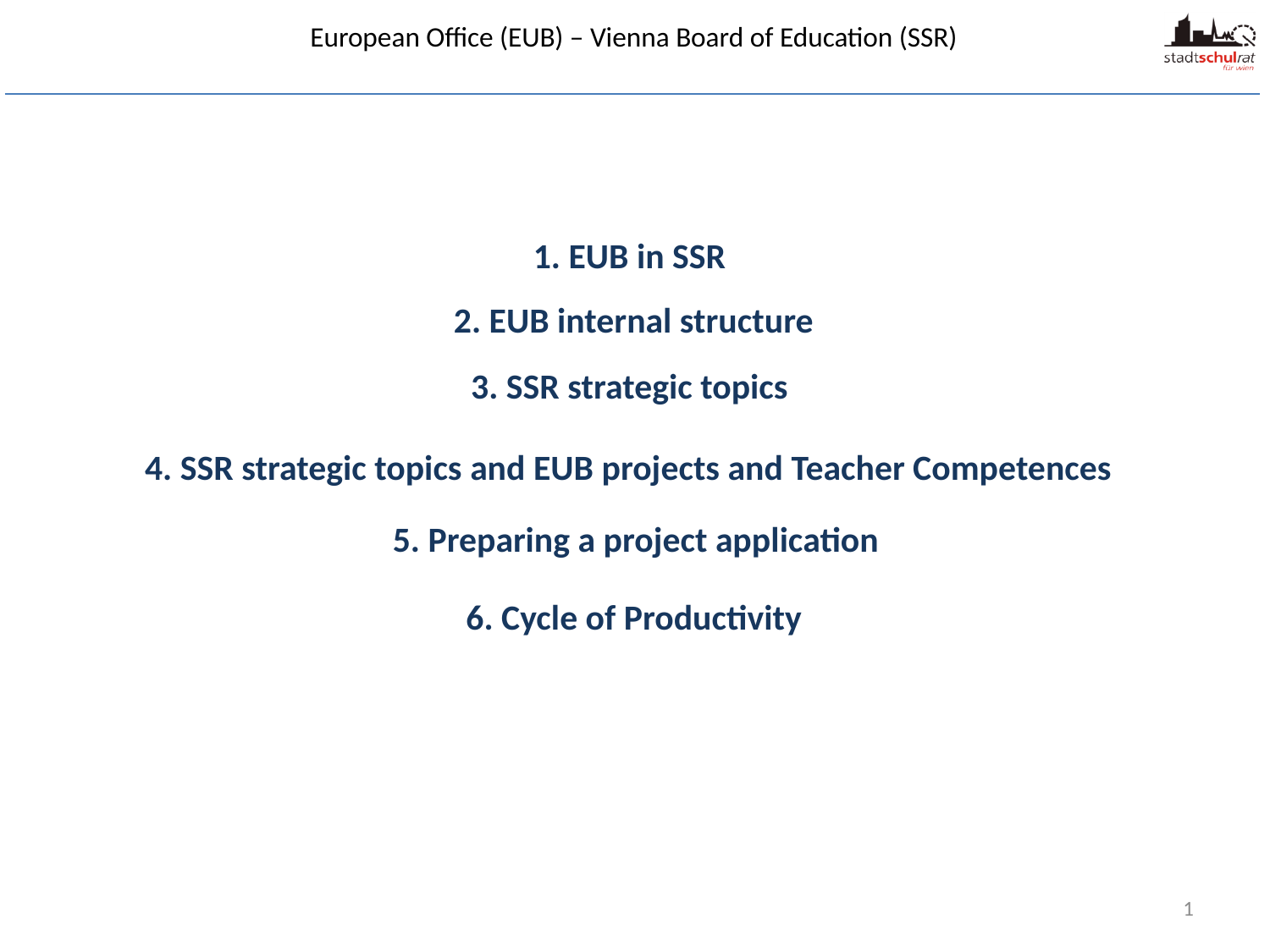

1. EUB in SSR
2. EUB internal structure
3. SSR strategic topics
4. SSR strategic topics and EUB projects and Teacher Competences
5. Preparing a project application
6. Cycle of Productivity
1